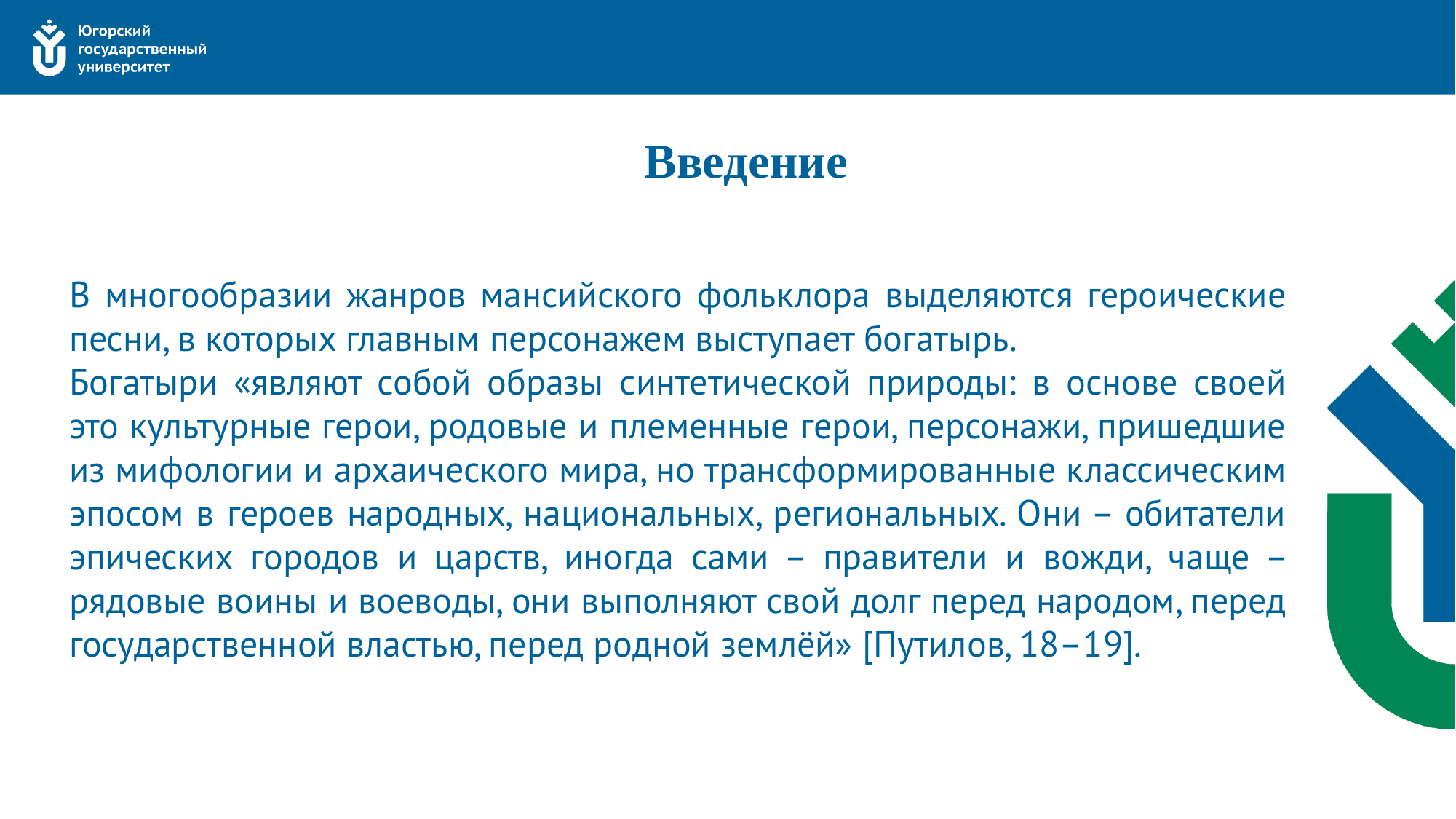

# Введение
В многообразии жанров мансийского фольклора выделяются героические песни, в которых главным персонажем выступает богатырь.
Богатыри «являют собой образы синтетической природы: в основе своей это культурные герои, родовые и племенные герои, персонажи, пришедшие из мифологии и архаического мира, но трансформированные классическим эпосом в героев народных, национальных, региональных. Они – обитатели эпических городов и царств, иногда сами – правители и вожди, чаще – рядовые воины и воеводы, они выполняют свой долг перед народом, перед государственной властью, перед родной землёй» [Путилов, 18–19].